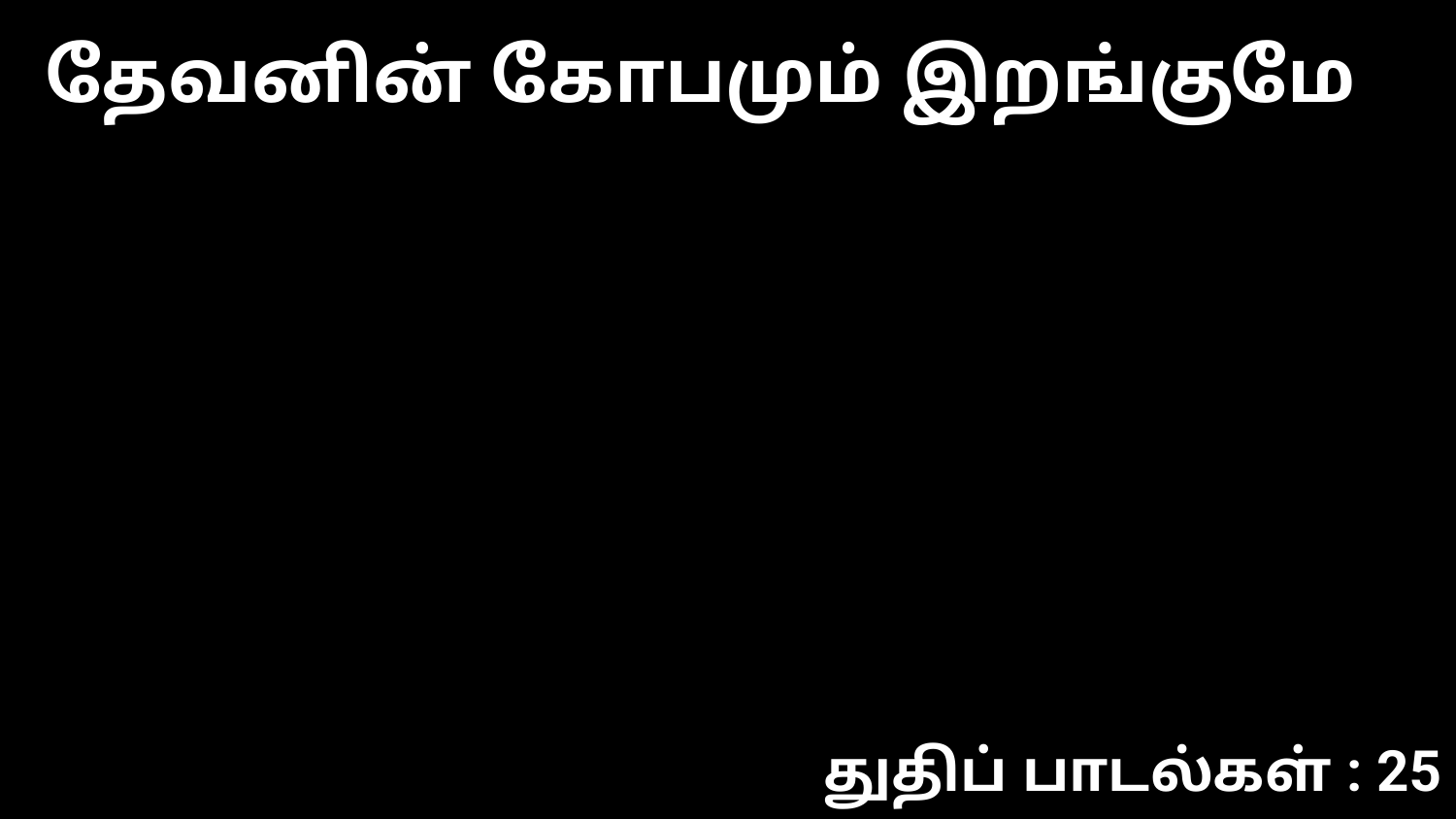

தேவனின் கோபமும் இறங்குமே
துதிப் பாடல்கள் : 25